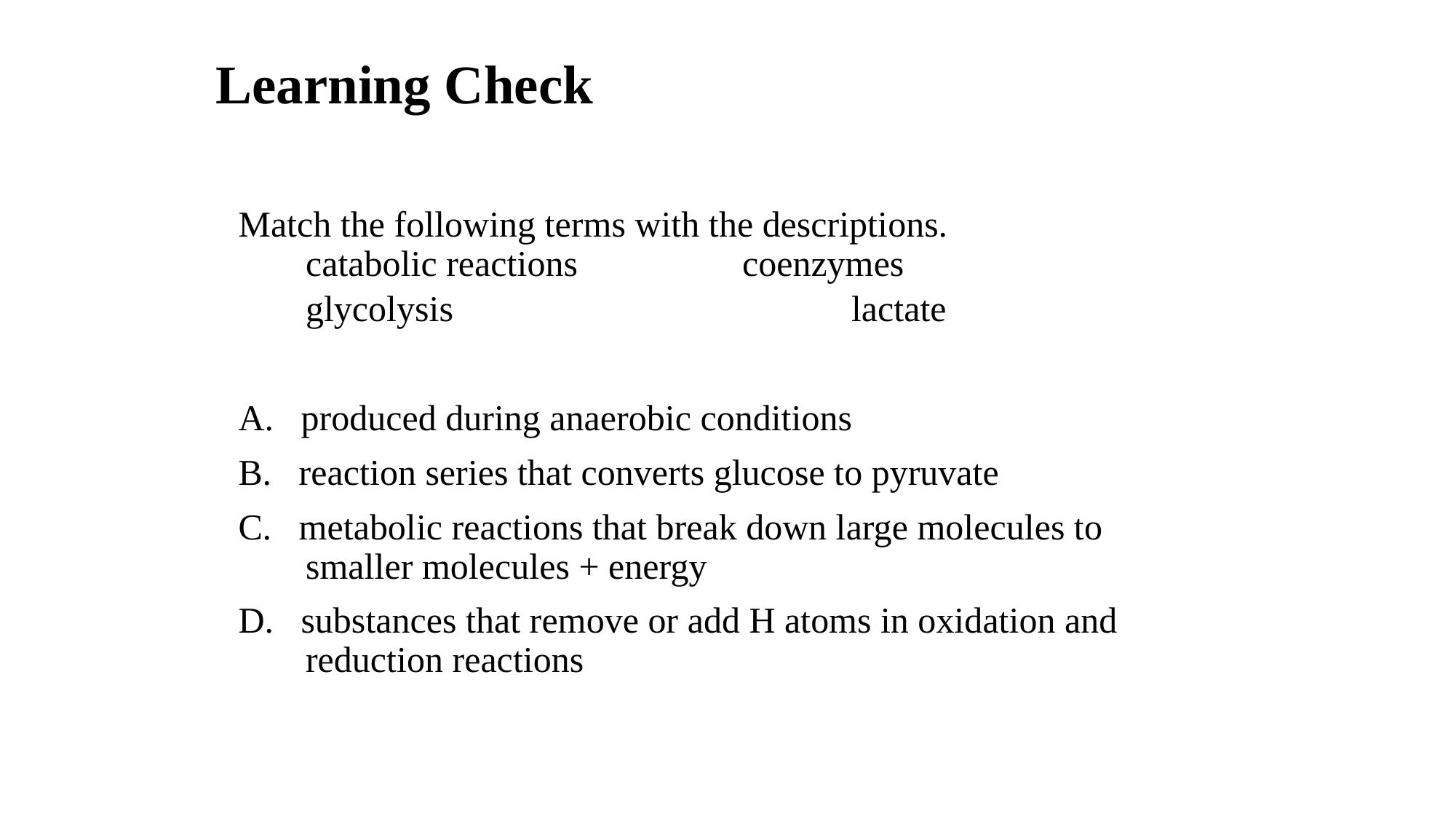

# Learning Check
Match the following terms with the descriptions.
	catabolic reactions		coenzymes
	glycolysis				lactate

A.   produced during anaerobic conditions
B.   reaction series that converts glucose to pyruvate
C.   metabolic reactions that break down large molecules to smaller molecules + energy
D.   substances that remove or add H atoms in oxidation and reduction reactions

55